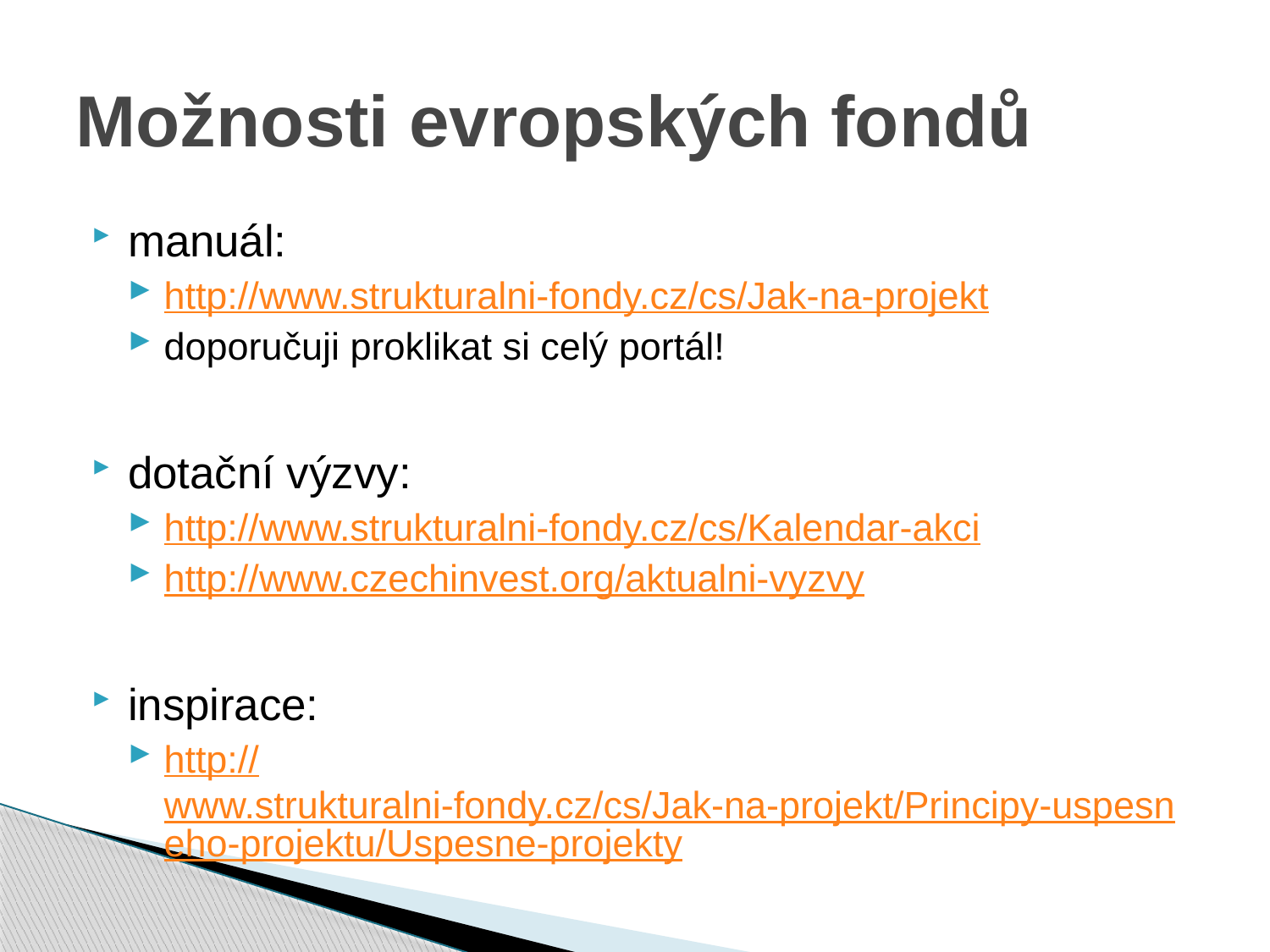

# Možnosti evropských fondů
manuál:
http://www.strukturalni-fondy.cz/cs/Jak-na-projekt
doporučuji proklikat si celý portál!

dotační výzvy:
http://www.strukturalni-fondy.cz/cs/Kalendar-akci
http://www.czechinvest.org/aktualni-vyzvy

inspirace:
http://www.strukturalni-fondy.cz/cs/Jak-na-projekt/Principy-uspesneho-projektu/Uspesne-projekty